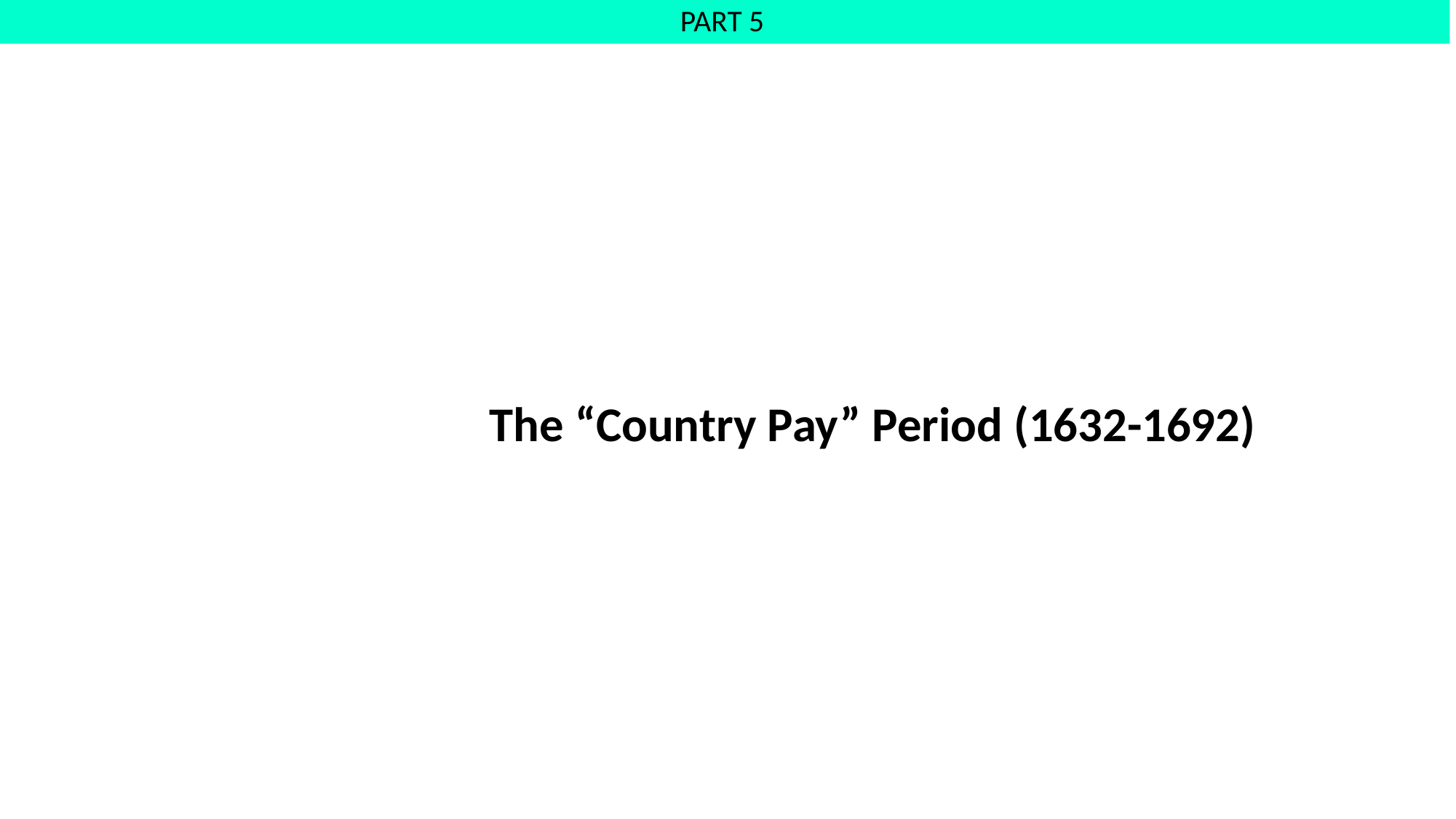

# PART 5

The “Country Pay” Period (1632-1692)